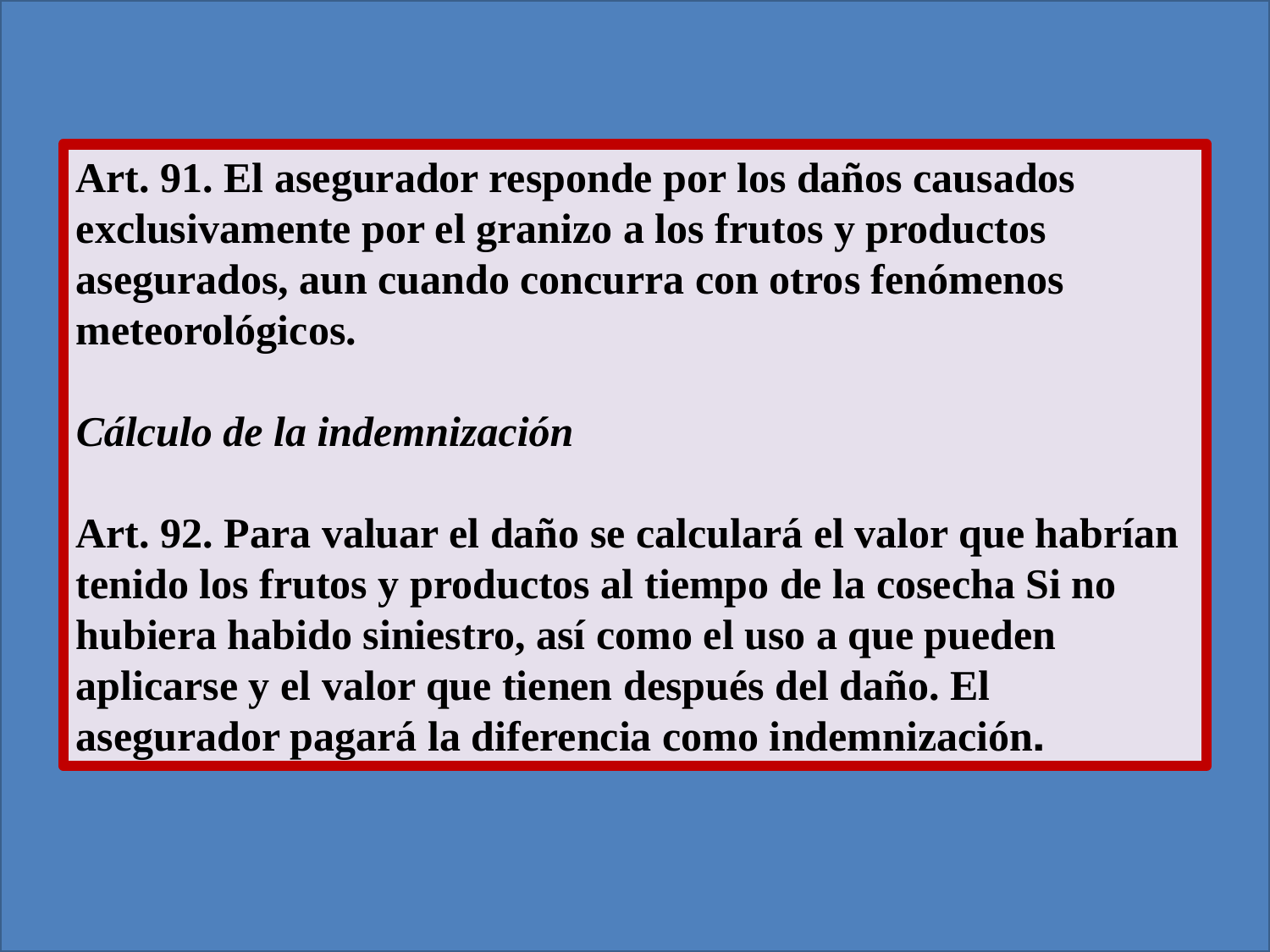

Art. 91. El asegurador responde por los daños causados exclusivamente por el granizo a los frutos y productos asegurados, aun cuando concurra con otros fenómenos meteorológicos.

Cálculo de la indemnización

Art. 92. Para valuar el daño se calculará el valor que habrían tenido los frutos y productos al tiempo de la cosecha Si no hubiera habido siniestro, así como el uso a que pueden aplicarse y el valor que tienen después del daño. El asegurador pagará la diferencia como indemnización.